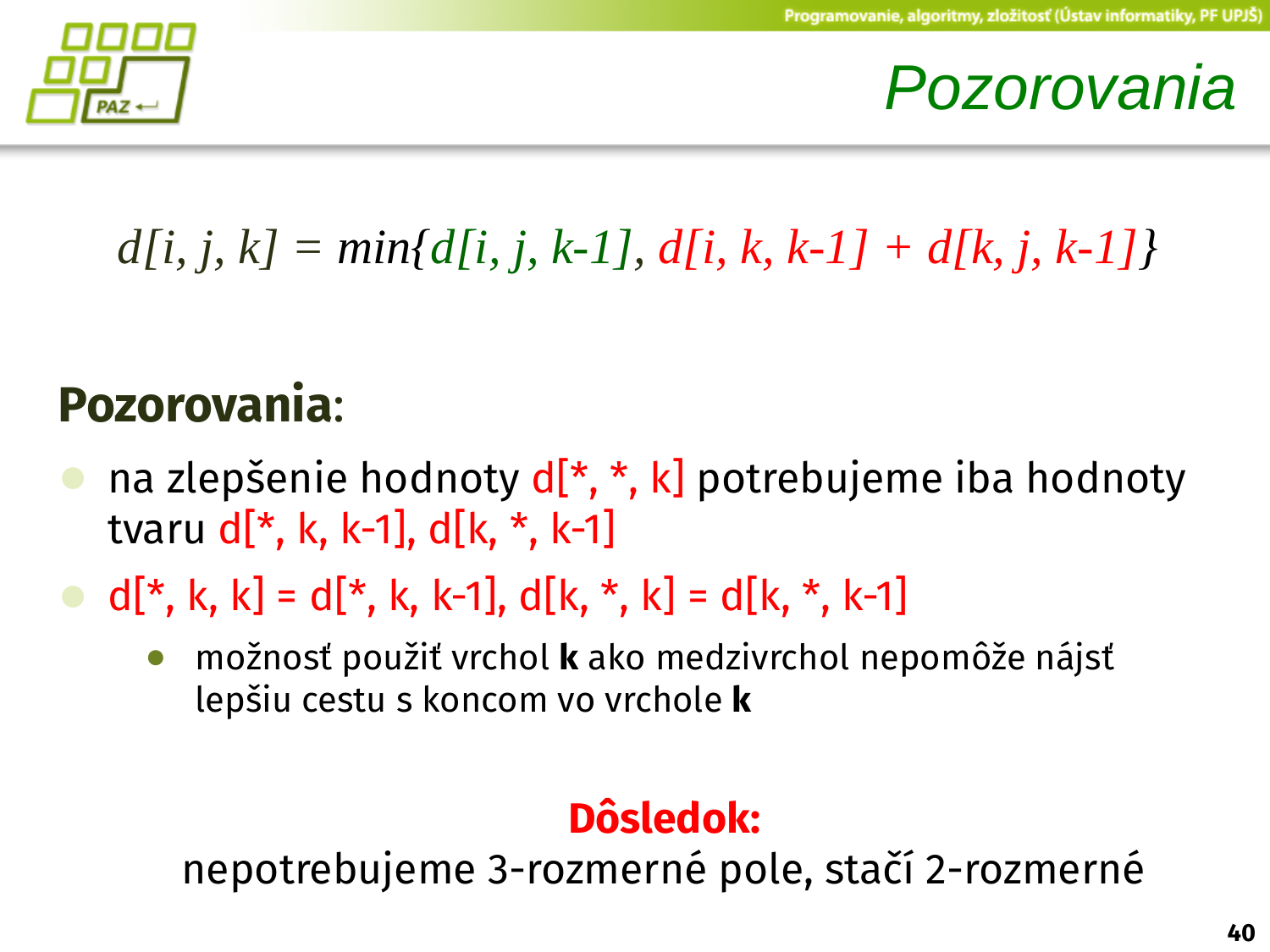

# Pozorovania
d[i, j, k] = min{d[i, j, k-1], d[i, k, k-1] + d[k, j, k-1]}

Pozorovania:
na zlepšenie hodnoty d[*, *, k] potrebujeme iba hodnoty tvaru d[*, k, k-1], d[k, *, k-1]
d[*, k, k] = d[*, k, k-1], d[k, *, k] = d[k, *, k-1]
možnosť použiť vrchol k ako medzivrchol nepomôže nájsť lepšiu cestu s koncom vo vrchole k

Dôsledok:
nepotrebujeme 3-rozmerné pole, stačí 2-rozmerné